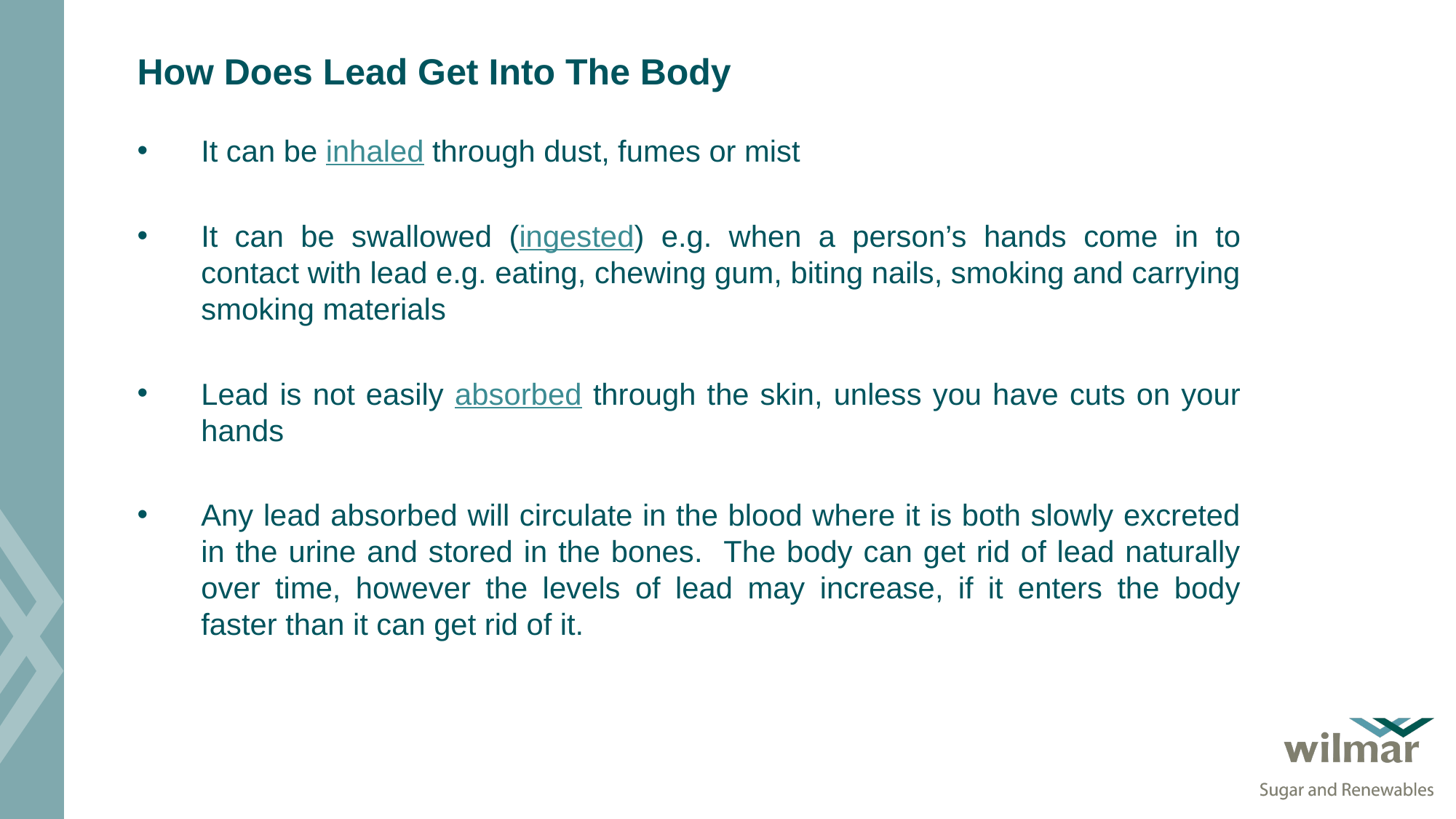

# How Does Lead Get Into The Body
It can be inhaled through dust, fumes or mist

It can be swallowed (ingested) e.g. when a person’s hands come in to contact with lead e.g. eating, chewing gum, biting nails, smoking and carrying smoking materials

Lead is not easily absorbed through the skin, unless you have cuts on your hands

Any lead absorbed will circulate in the blood where it is both slowly excreted in the urine and stored in the bones.  The body can get rid of lead naturally over time, however the levels of lead may increase, if it enters the body faster than it can get rid of it.